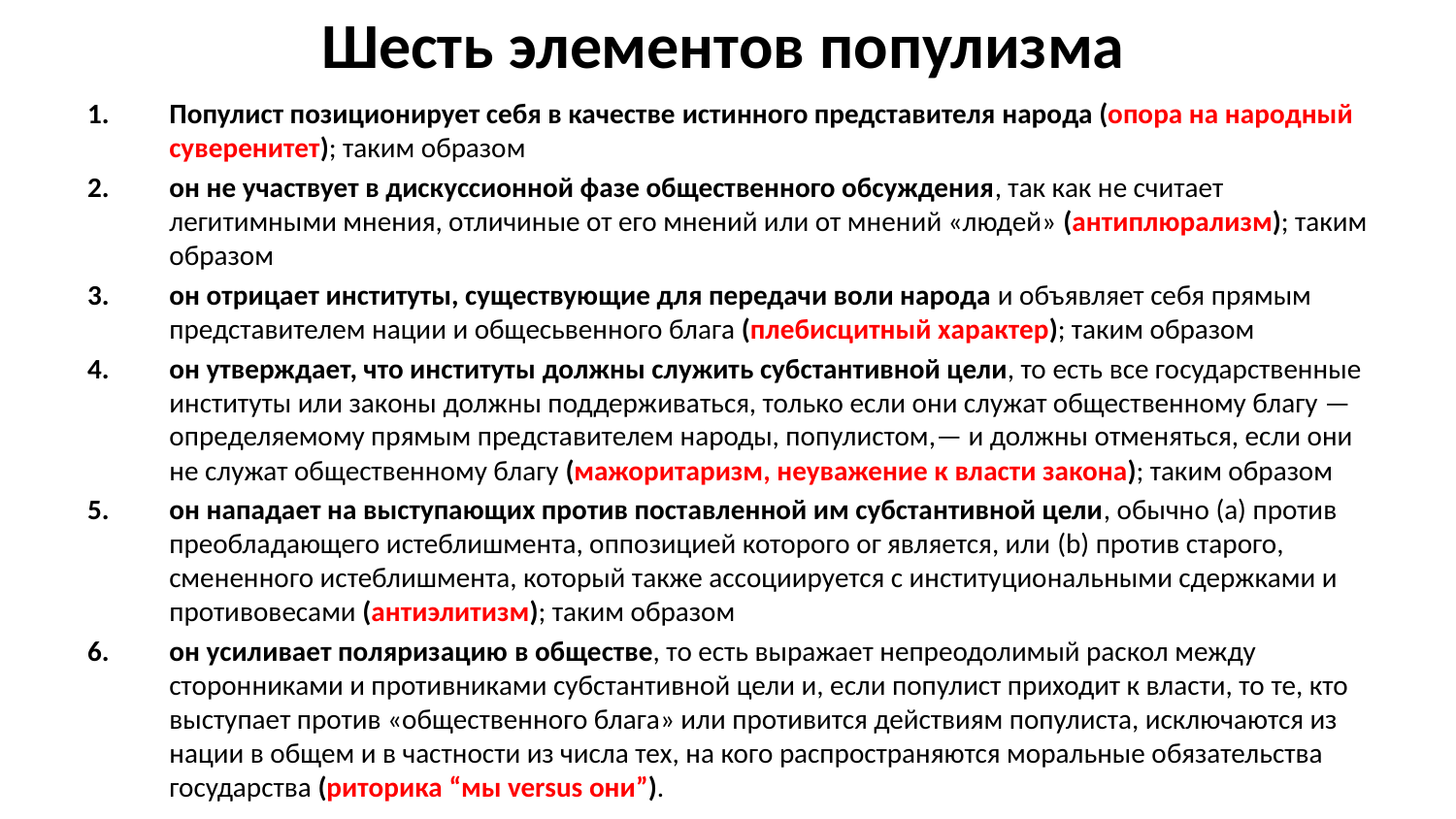

# Шесть элементов популизма
Популист позиционирует себя в качестве истинного представителя народа (опора на народный суверенитет); таким образом
он не участвует в дискуссионной фазе общественного обсуждения, так как не считает легитимными мнения, отличиные от его мнений или от мнений «людей» (aнтиплюрализм); таким образом
он отрицает институты, существующие для передачи воли народа и объявляет себя прямым представителем нации и общесьвенного блага (плебисцитный характер); таким образом
он утверждает, что институты должны служить субстантивной цели, то есть все государственные институты или законы должны поддерживаться, только если они служат общественному благу —определяемому прямым представителем народы, популистом,— и должны отменяться, если они не служат общественному благу (мажоритаризм, неуважение к власти закона); таким образом
он нападает на выступающих против поставленной им субстантивной цели, обычно (a) против преобладающего истеблишмента, оппозицией которого ог является, или (b) против старого, смененного истеблишмента, который также ассоциируется с институциональными сдержками и противовесами (aнтиэлитизм); таким образом
он усиливает поляризацию в обществе, то есть выражает непреодолимый раскол между сторонниками и противниками субстантивной цели и, если популист приходит к власти, то те, кто выступает против «общественного блага» или противится действиям популиста, исключаются из нации в общем и в частности из числа тех, на кого распространяются моральные обязательства государства (риторика “мы versus они”).